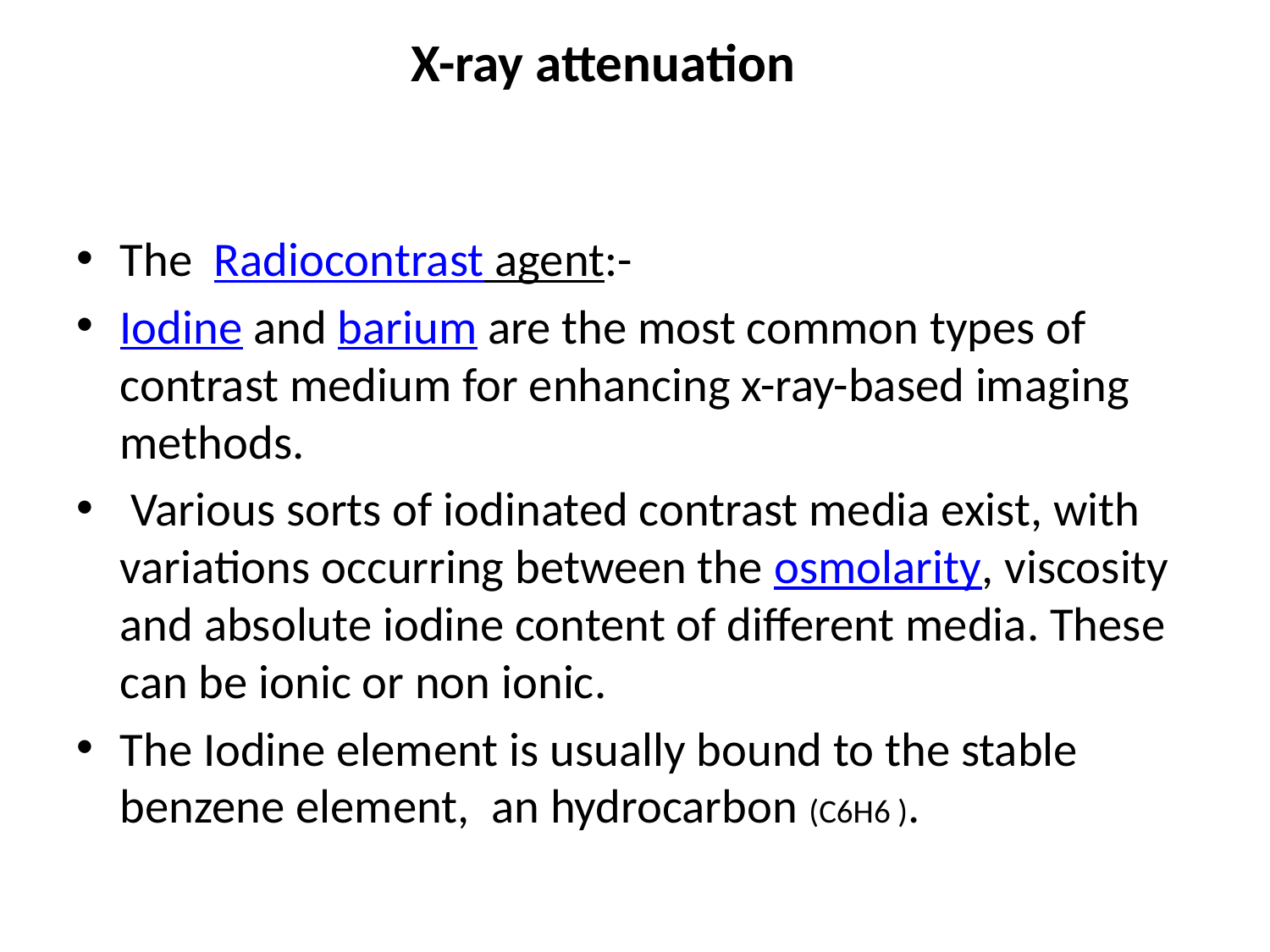

# X-ray attenuation
The  Radiocontrast agent:-
Iodine and barium are the most common types of contrast medium for enhancing x-ray-based imaging methods.
 Various sorts of iodinated contrast media exist, with variations occurring between the osmolarity, viscosity and absolute iodine content of different media. These can be ionic or non ionic.
The Iodine element is usually bound to the stable benzene element,  an hydrocarbon (C6H6 ).